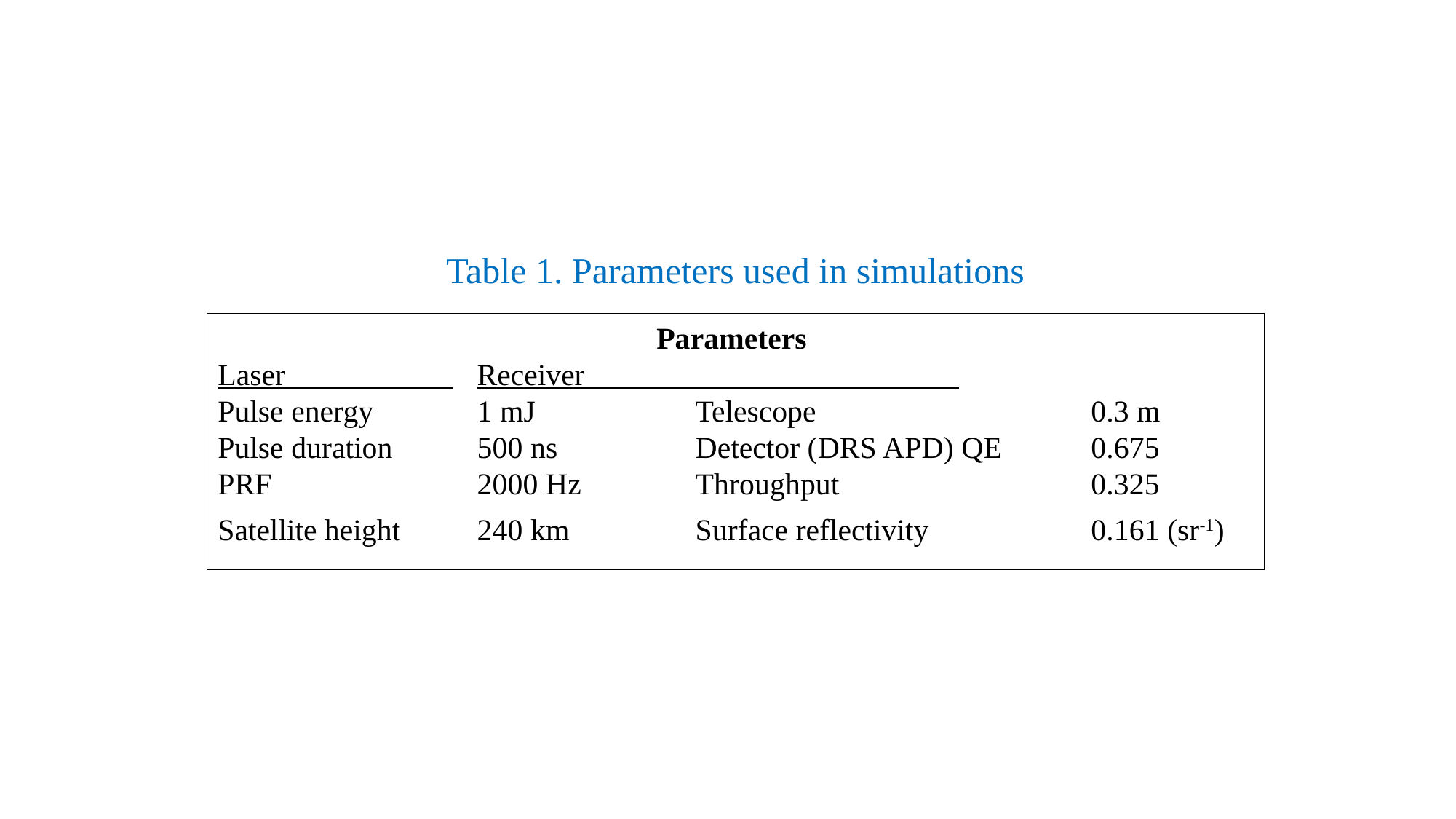

Table 1. Parameters used in simulations
Parameters
Laser	                      		Receiver
Pulse energy		1 mJ       		Telescope 			0.3 m
Pulse duration		500 ns 		Detector (DRS APD) QE 	0.675
PRF		2000 Hz		Throughput			0.325
Satellite height		240 km		Surface reflectivity		0.161 (sr-1)